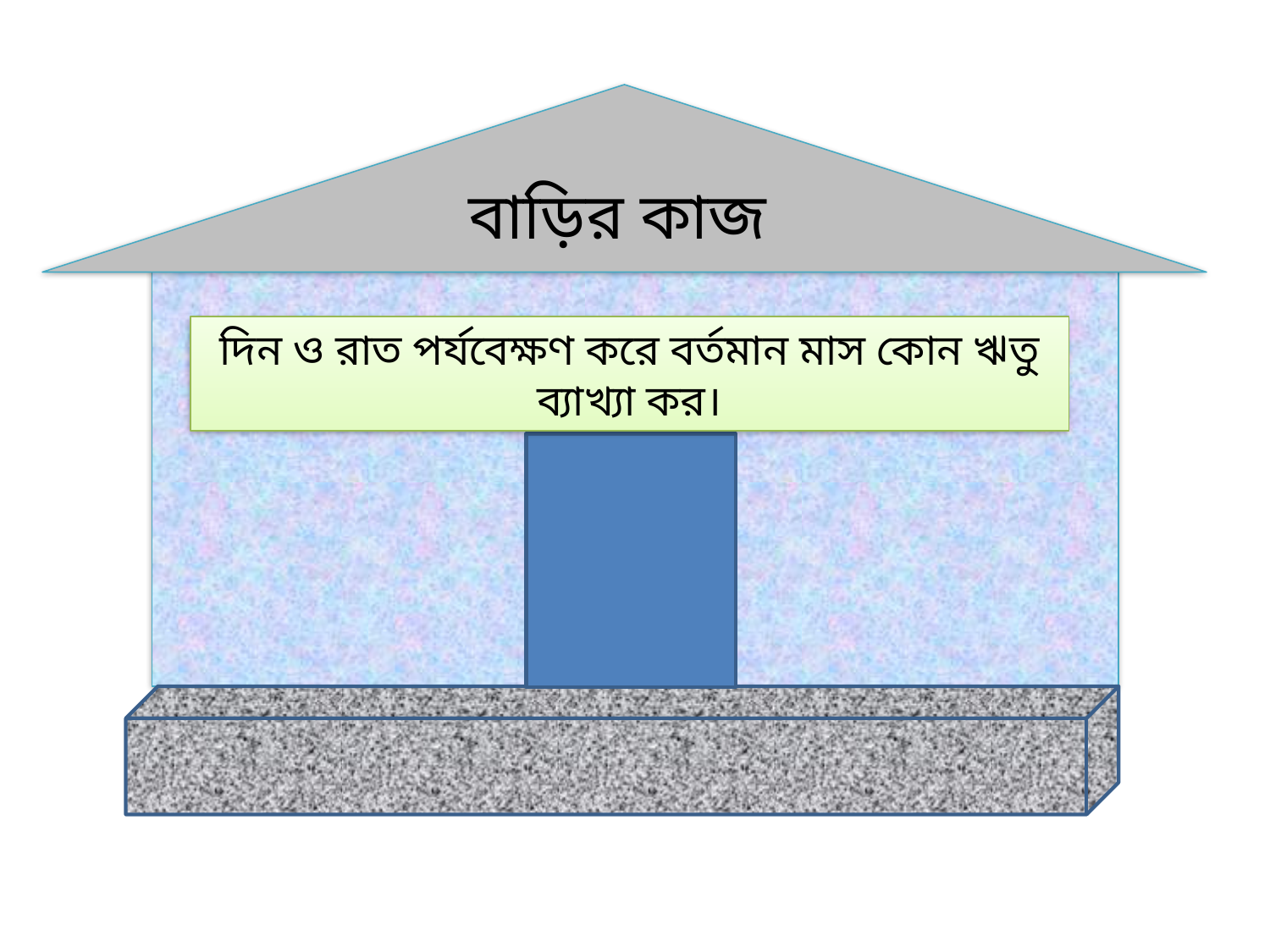

বাড়ির কাজ

দিন ও রাত পর্যবেক্ষণ করে বর্তমান মাস কোন ঋতু ব্যাখ্যা কর।